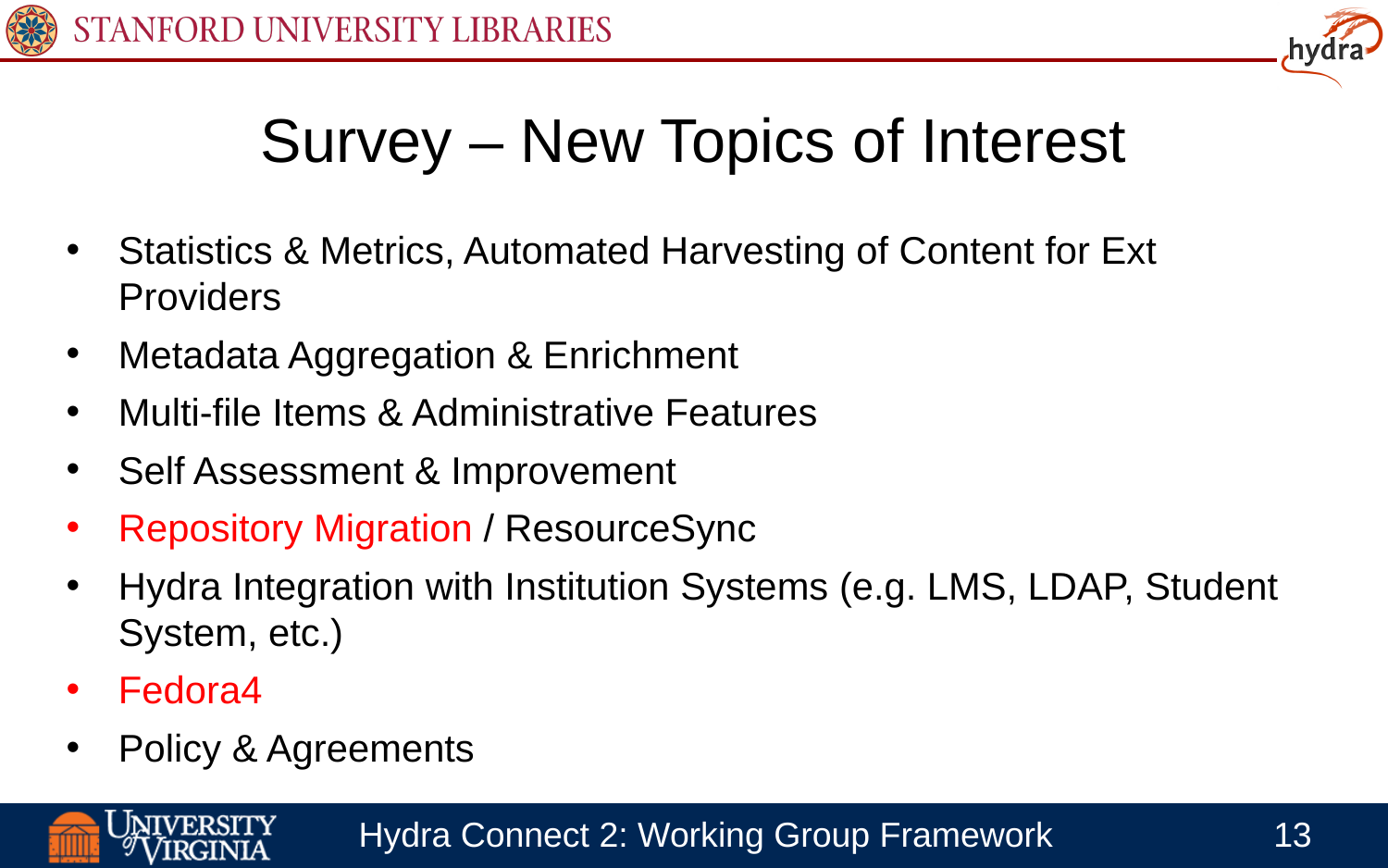

Survey – New Topics of Interest
Statistics & Metrics, Automated Harvesting of Content for Ext Providers
Metadata Aggregation & Enrichment
Multi-file Items & Administrative Features
Self Assessment & Improvement
Repository Migration / ResourceSync
Hydra Integration with Institution Systems (e.g. LMS, LDAP, Student System, etc.)
Fedora4
Policy & Agreements